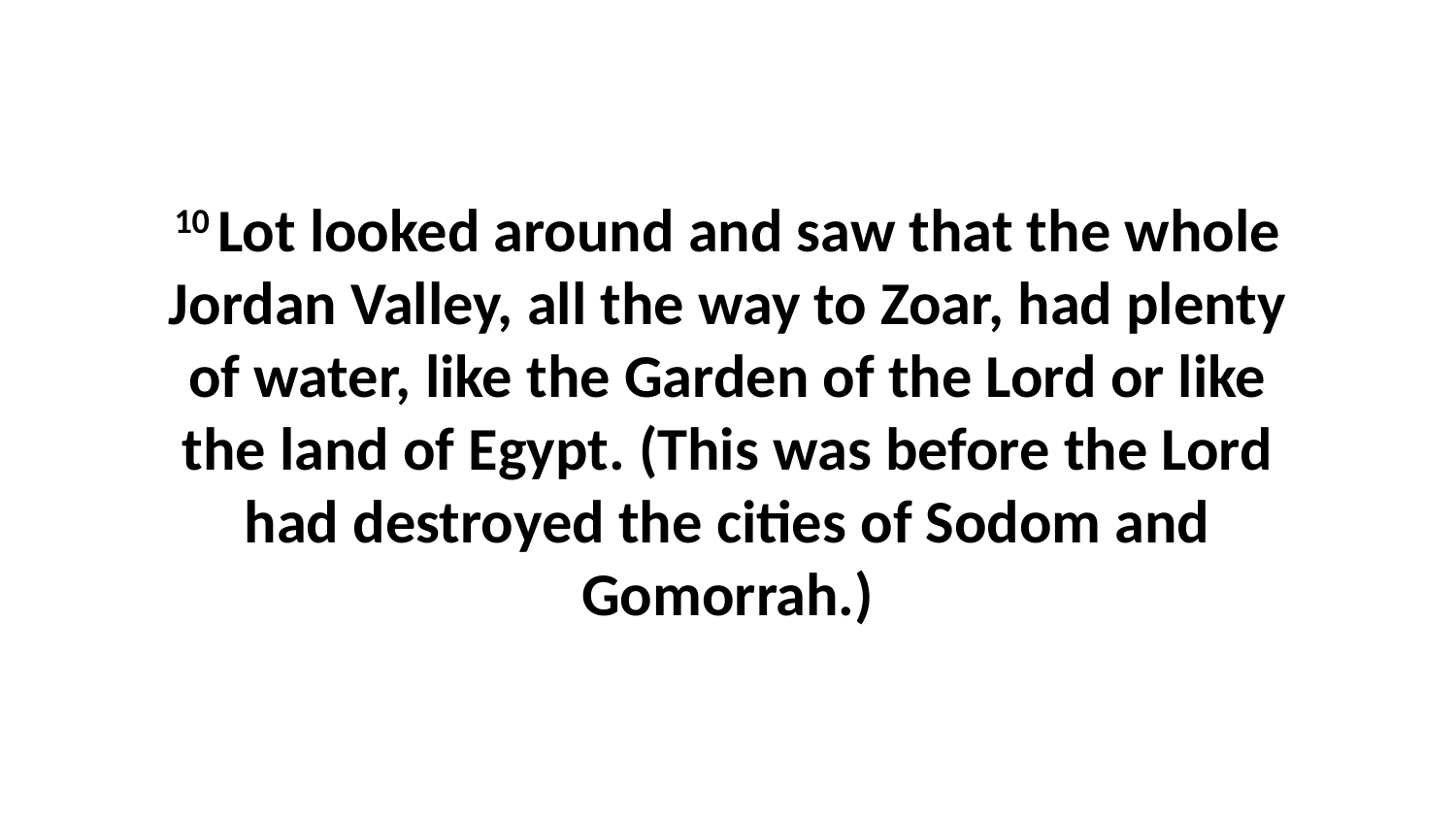

10 Lot looked around and saw that the whole Jordan Valley, all the way to Zoar, had plenty of water, like the Garden of the Lord or like the land of Egypt. (This was before the Lord had destroyed the cities of Sodom and Gomorrah.)